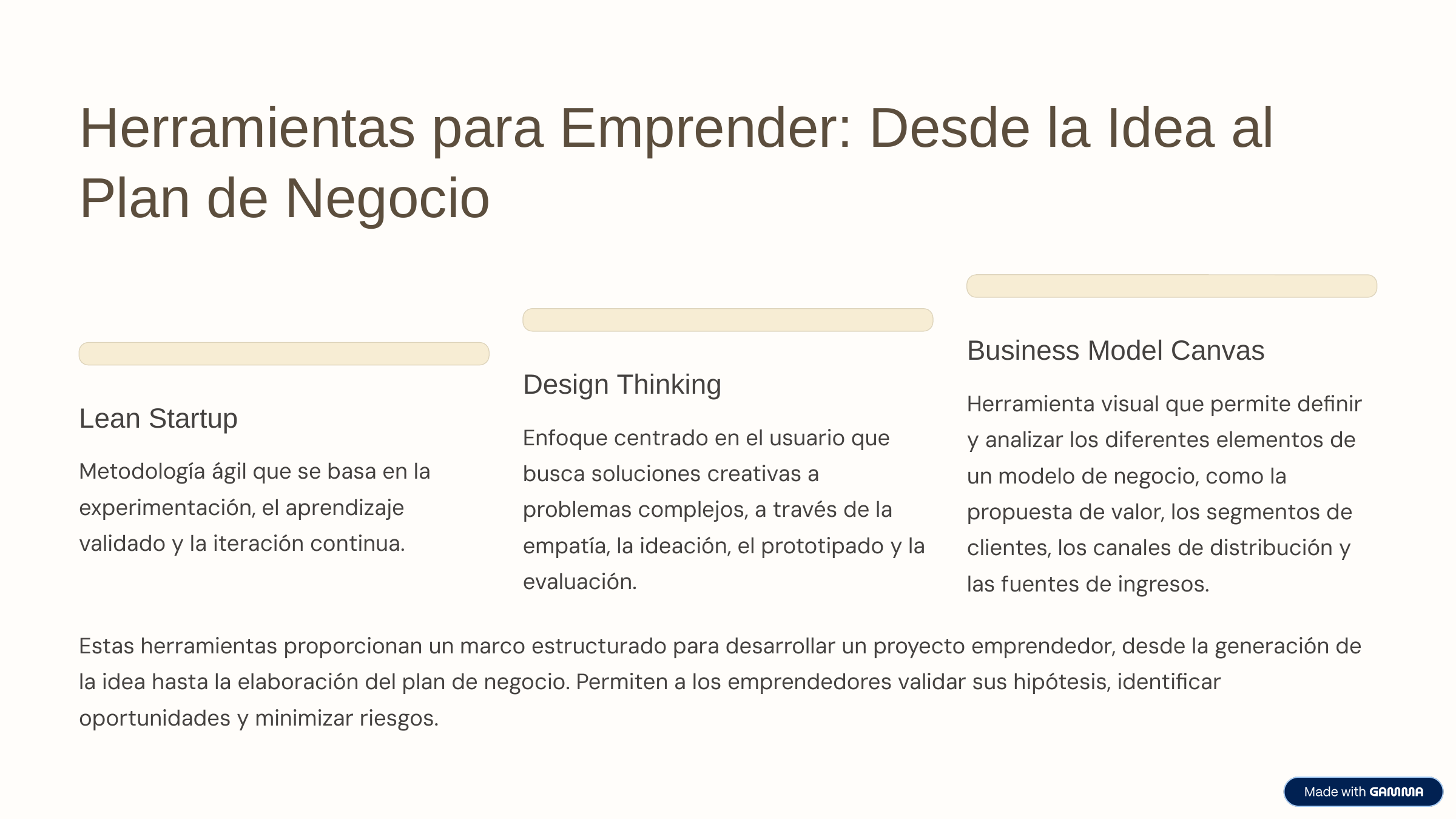

Herramientas para Emprender: Desde la Idea al Plan de Negocio

Business Model Canvas

Design Thinking
Herramienta visual que permite definir y analizar los diferentes elementos de un modelo de negocio, como la propuesta de valor, los segmentos de clientes, los canales de distribución y las fuentes de ingresos.
Lean Startup
Enfoque centrado en el usuario que busca soluciones creativas a problemas complejos, a través de la empatía, la ideación, el prototipado y la evaluación.
Metodología ágil que se basa en la experimentación, el aprendizaje validado y la iteración continua.
Estas herramientas proporcionan un marco estructurado para desarrollar un proyecto emprendedor, desde la generación de la idea hasta la elaboración del plan de negocio. Permiten a los emprendedores validar sus hipótesis, identificar oportunidades y minimizar riesgos.